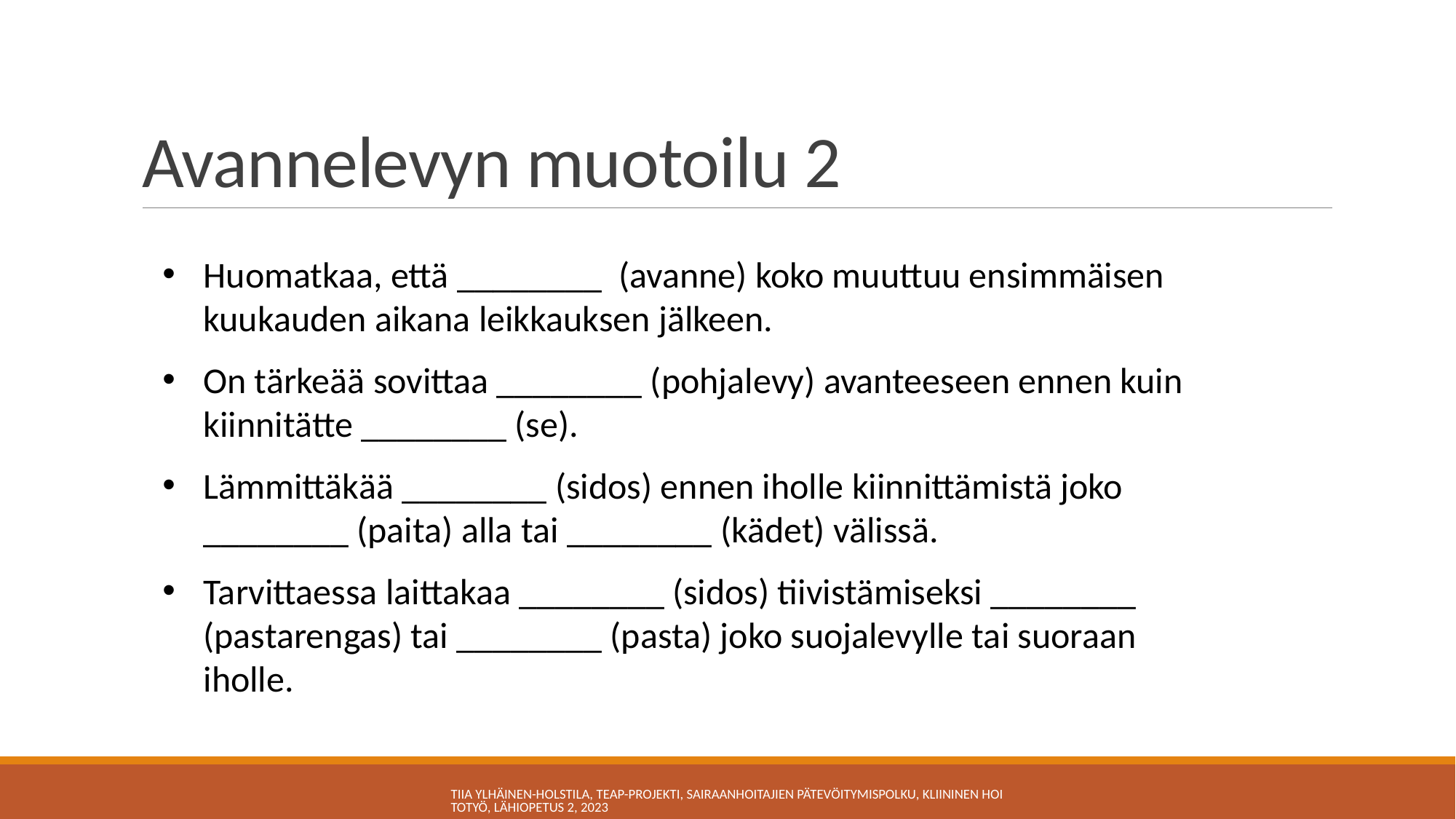

# Avannelevyn muotoilu 2
Huomatkaa, että ________  (avanne) koko muuttuu ensimmäisen kuukauden aikana leikkauksen jälkeen.
On tärkeää sovittaa ________ (pohjalevy) avanteeseen ennen kuin kiinnitätte ________ (se).
Lämmittäkää ________ (sidos) ennen iholle kiinnittämistä joko ________ (paita) alla tai ________ (kädet) välissä.
Tarvittaessa laittakaa ________ (sidos) tiivistämiseksi ________ (pastarengas) tai ________ (pasta) joko suojalevylle tai suoraan iholle.
Tiia Ylhäinen-Holstila, TEAP-projekti, Sairaanhoitajien pätevöitymispolku, Kliininen hoitotyö, Lähiopetus 2, 2023